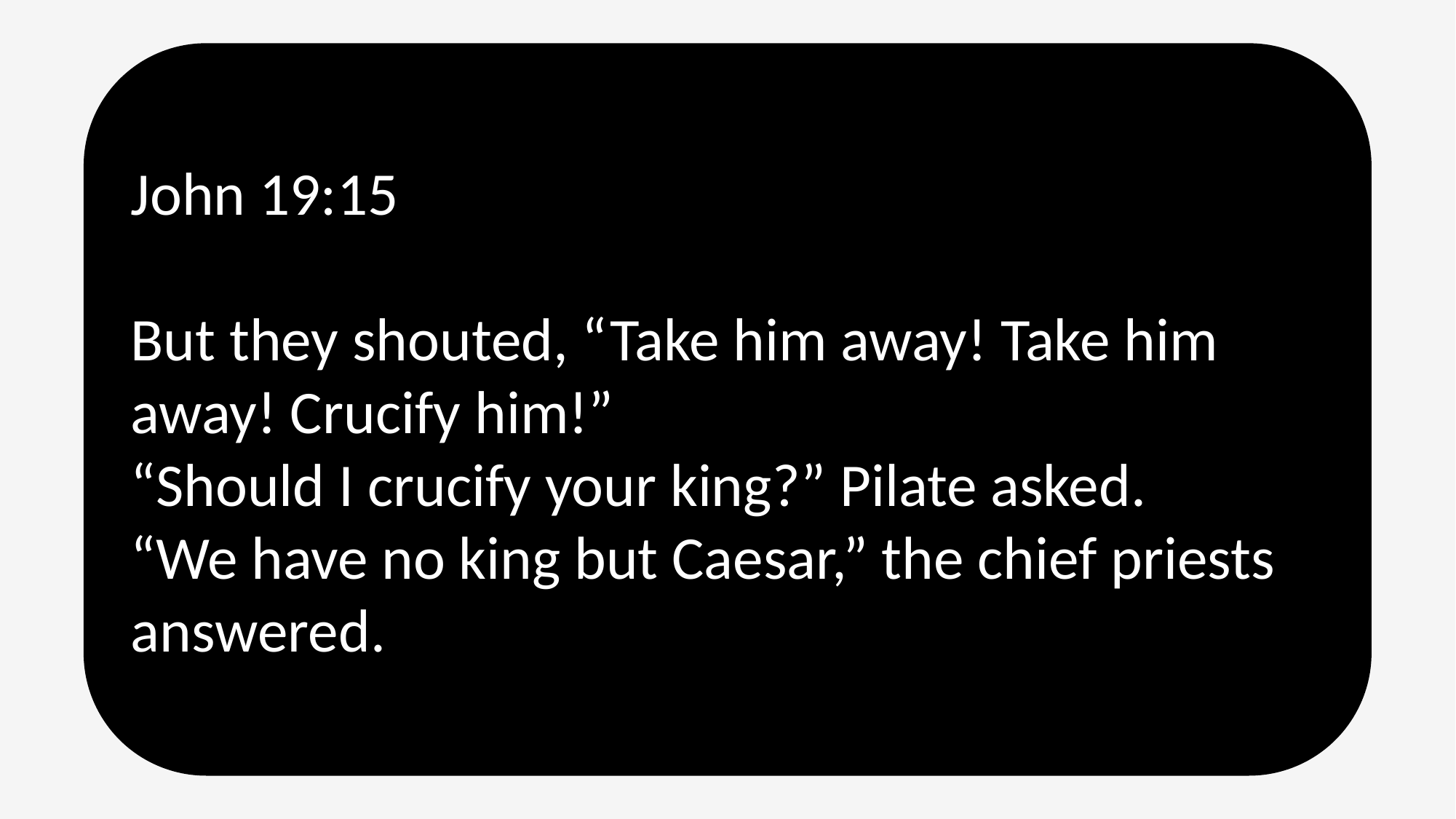

John 19:15

But they shouted, “Take him away! Take him away! Crucify him!”
“Should I crucify your king?” Pilate asked.
“We have no king but Caesar,” the chief priests answered.